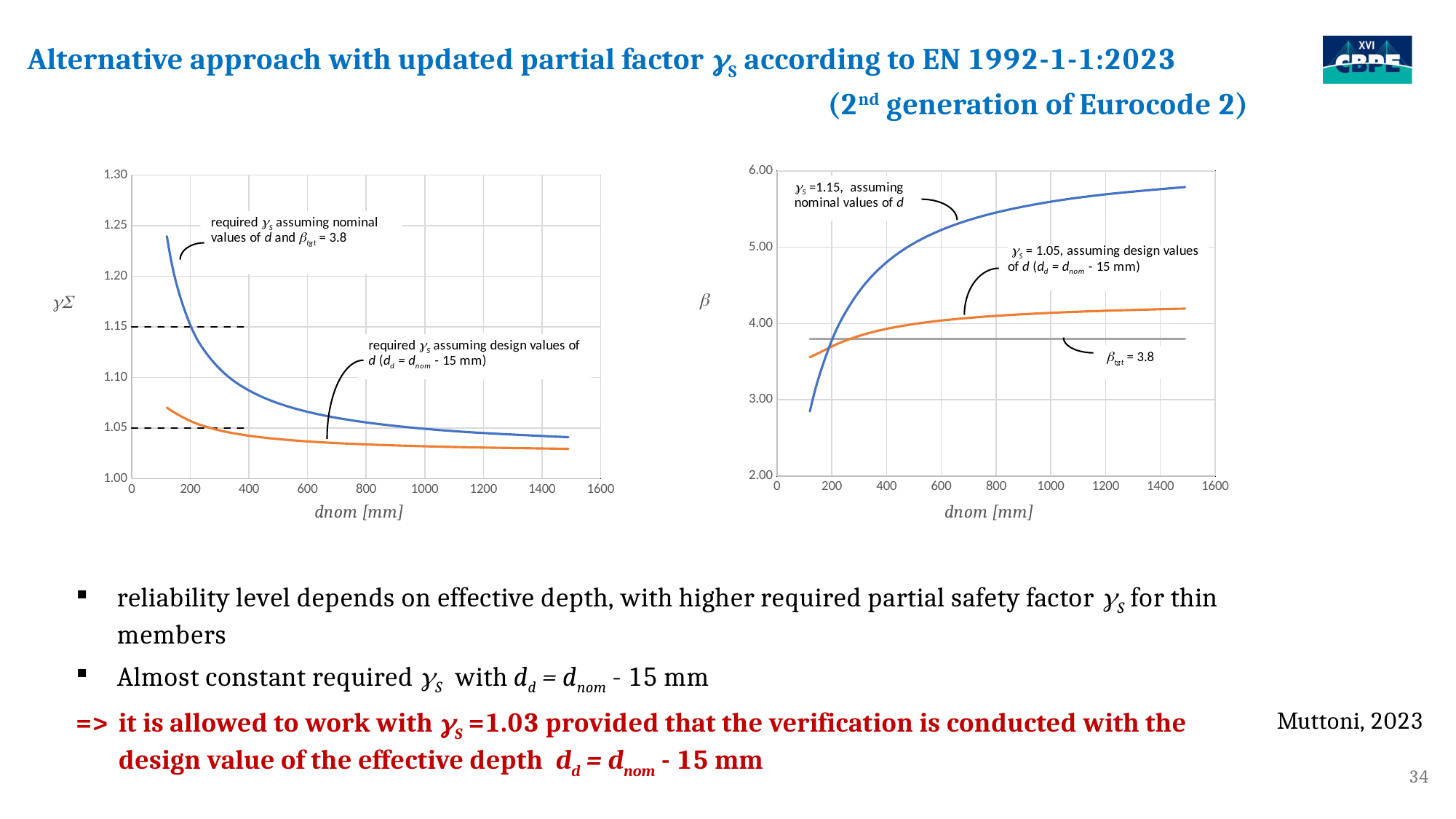

# Alternative approach with updated partial factor γS according to EN 1992-1-1:2023
(2nd generation of Eurocode 2)

### Chart

| Category |  |  |  |
|---|---|---|---|

### Chart

| Category |  |  |  |
|---|---|---|---|
reliability level depends on effective depth, with higher required partial safety factor γS for thin members
Almost constant required γS  with dd = dnom - 15 mm
=> 	it is allowed to work with γS =1.03 provided that the verification is conducted with the design value of the effective depth  dd = dnom - 15 mm
Muttoni, 2023